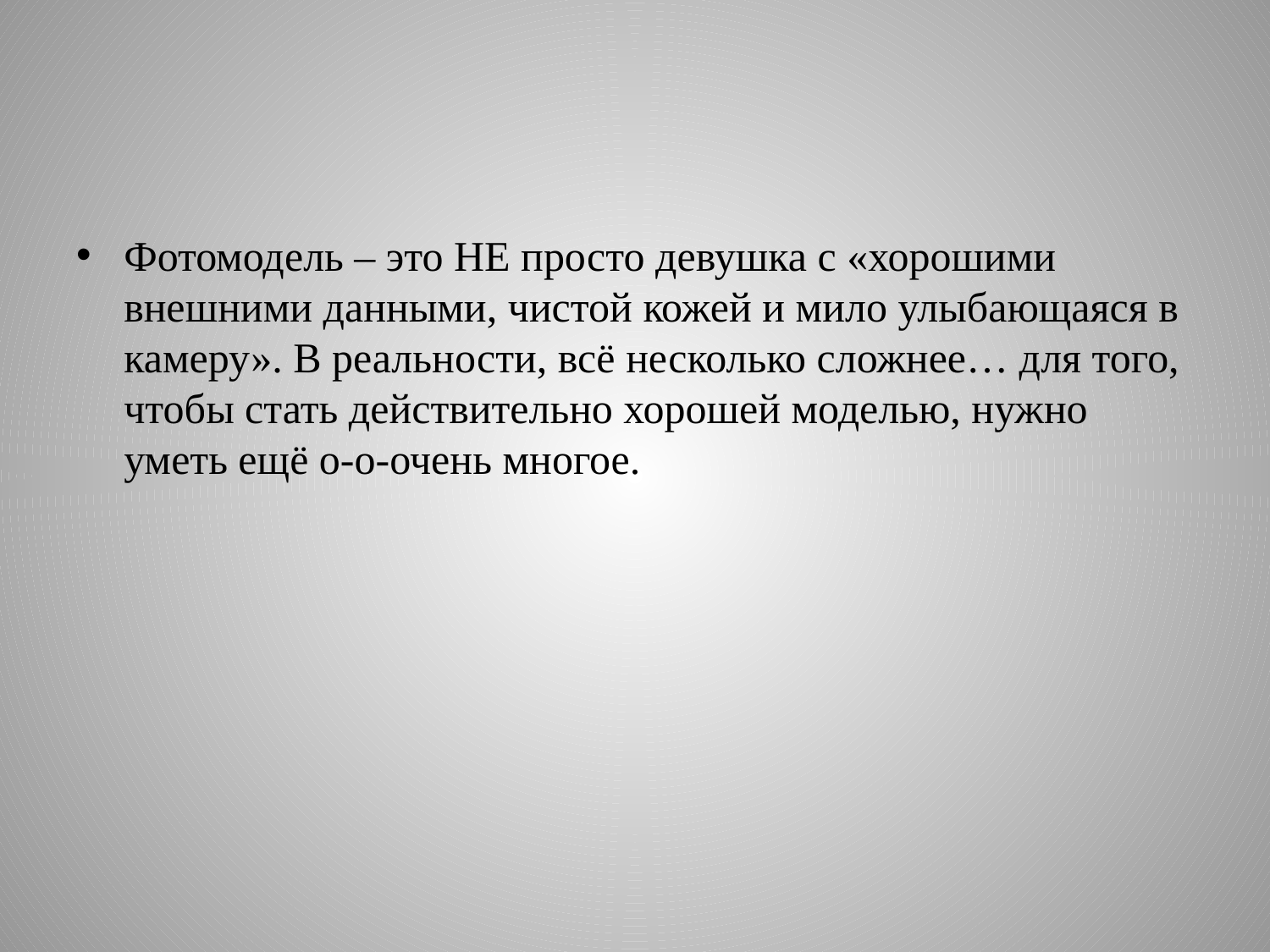

Фотомодель – это НЕ просто девушка с «хорошими внешними данными, чистой кожей и мило улыбающаяся в камеру». В реальности, всё несколько сложнее… для того, чтобы стать действительно хорошей моделью, нужно уметь ещё о-о-очень многое.